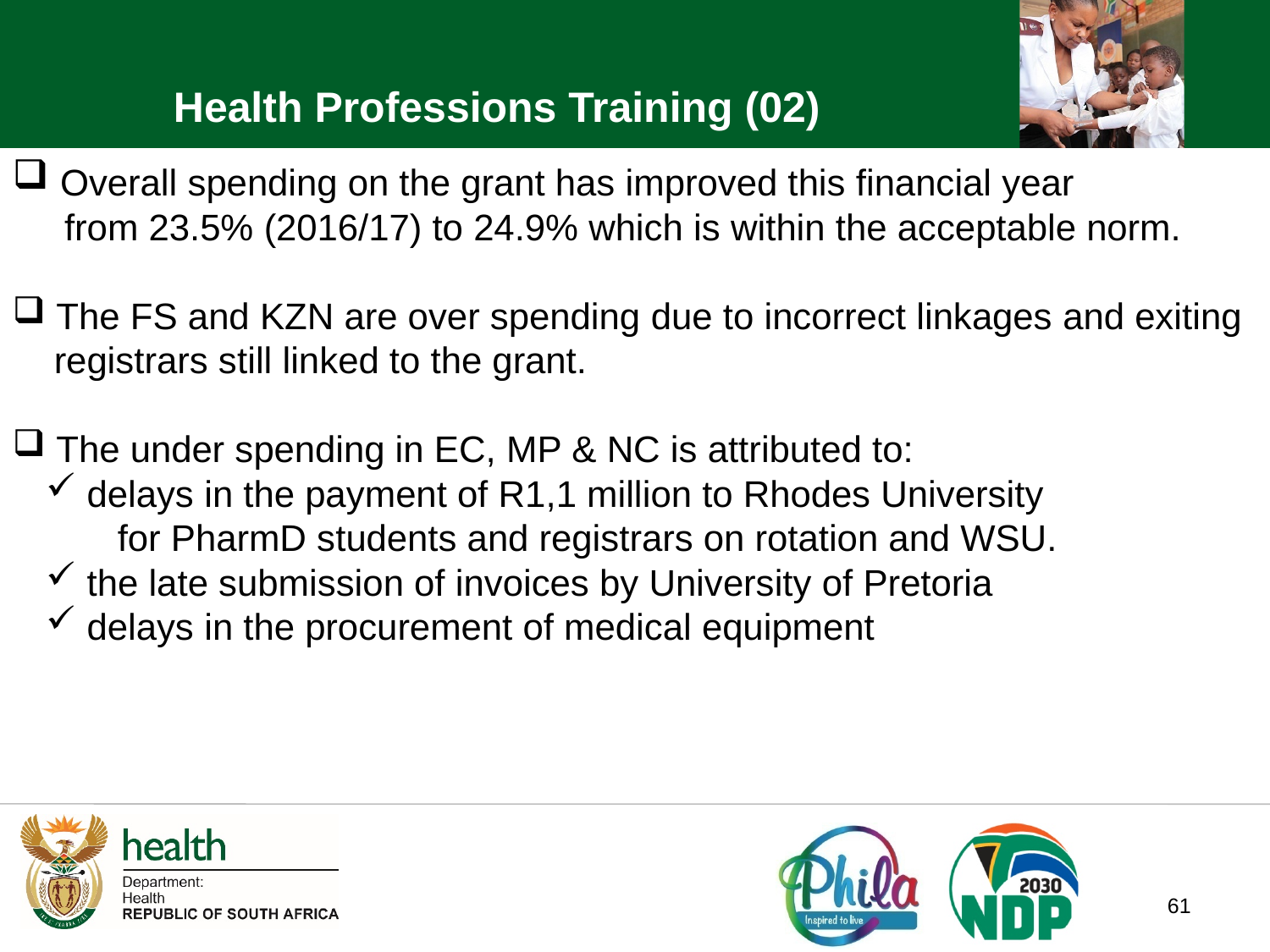

Health Professions Training (02)
 Overall spending on the grant has improved this financial year
     from 23.5% (2016/17) to 24.9% which is within the acceptable norm.

 The FS and KZN are over spending due to incorrect linkages and exiting
    registrars still linked to the grant.

 The under spending in EC, MP & NC is attributed to:
 delays in the payment of R1,1 million to Rhodes University
    for PharmD students and registrars on rotation and WSU.
 the late submission of invoices by University of Pretoria
 delays in the procurement of medical equipment

61